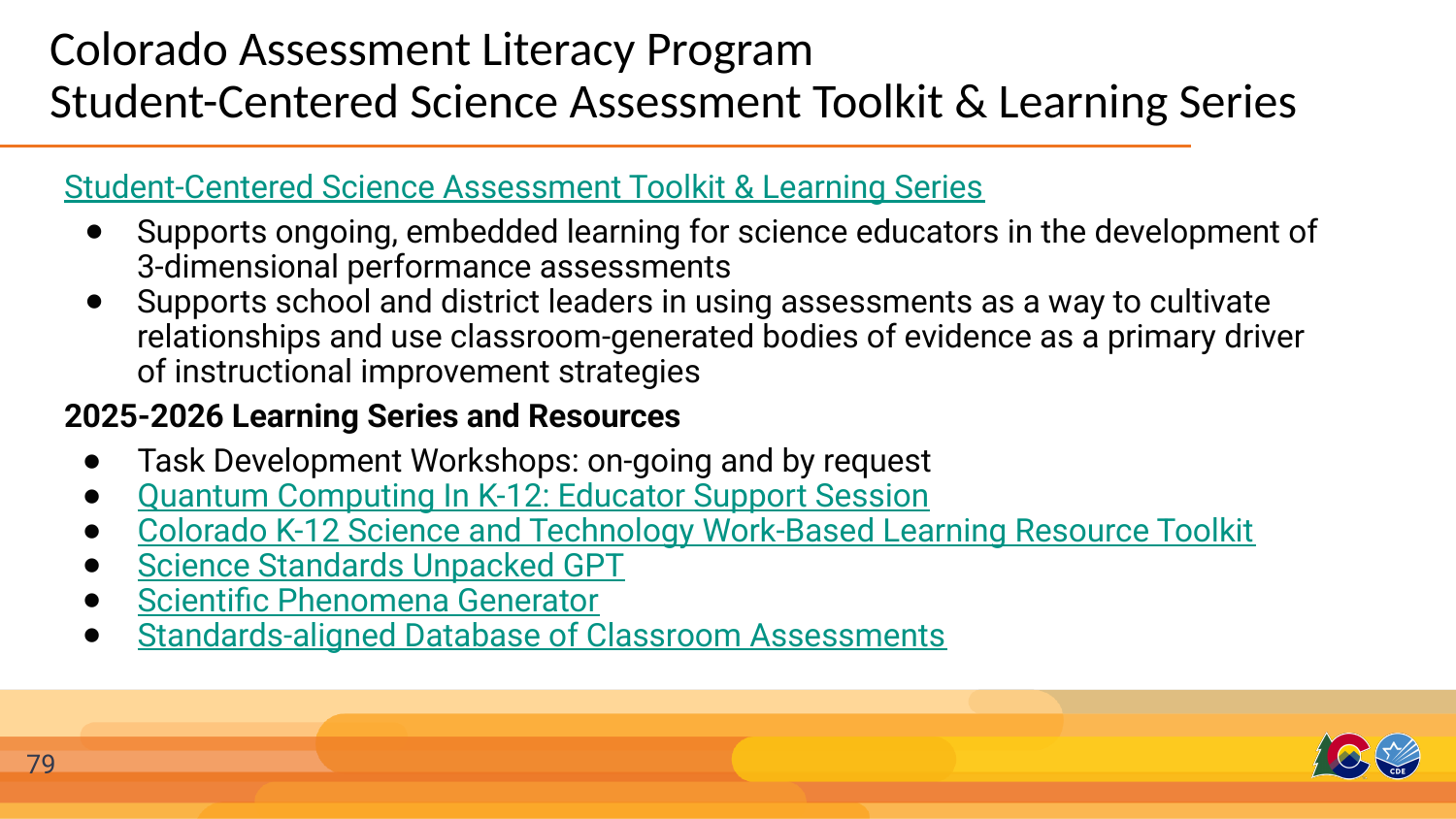

# Colorado Assessment Literacy Program
Student-Centered Science Assessment Toolkit & Learning Series
Student-Centered Science Assessment Toolkit & Learning Series
Supports ongoing, embedded learning for science educators in the development of 3-dimensional performance assessments
Supports school and district leaders in using assessments as a way to cultivate relationships and use classroom-generated bodies of evidence as a primary driver of instructional improvement strategies
2025-2026 Learning Series and Resources
Task Development Workshops: on-going and by request
Quantum Computing In K-12: Educator Support Session
Colorado K-12 Science and Technology Work-Based Learning Resource Toolkit
Science Standards Unpacked GPT
Scientific Phenomena Generator
Standards-aligned Database of Classroom Assessments